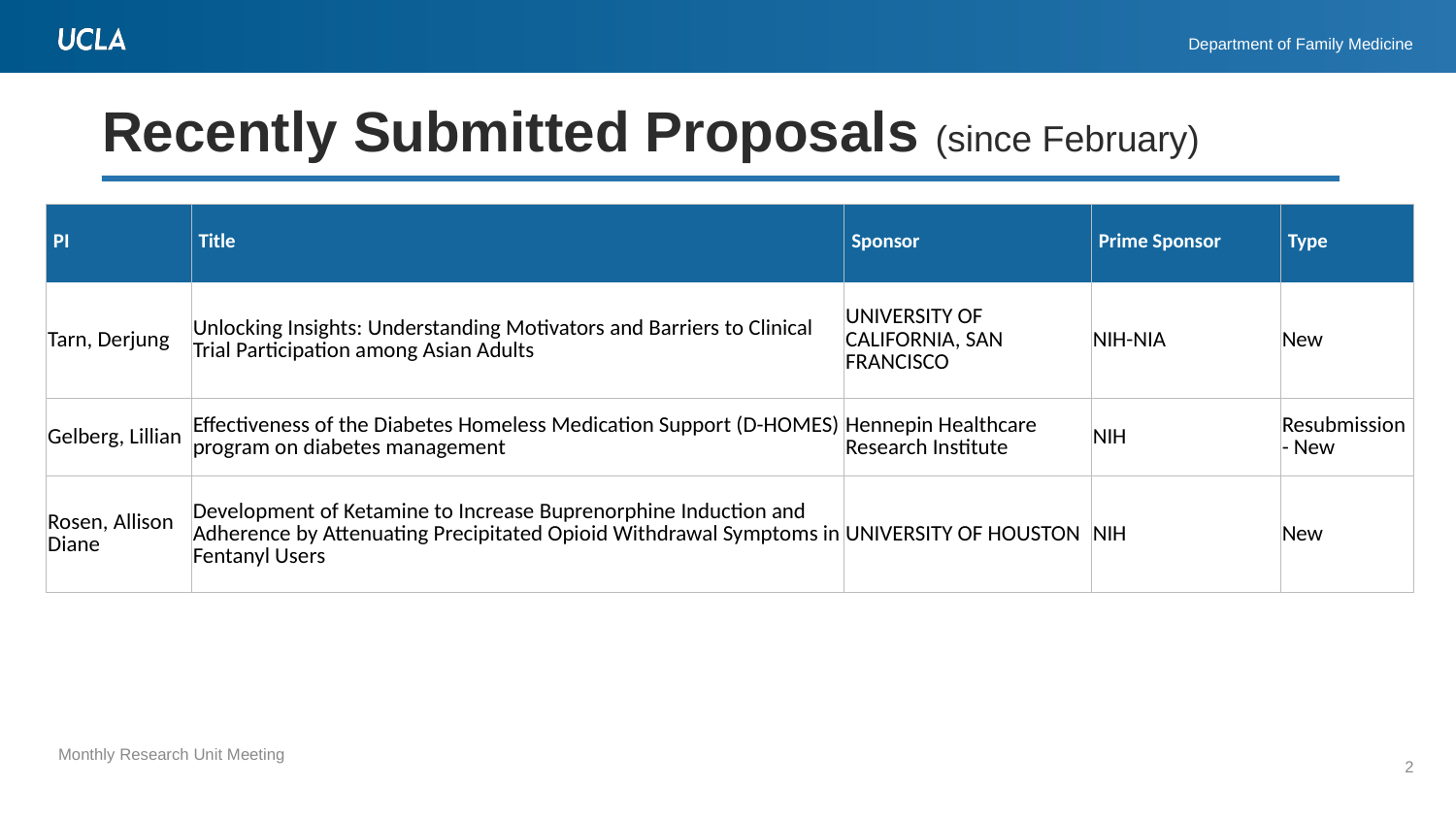

# Recently Submitted Proposals (since February)
| PI | Title | Sponsor | Prime Sponsor | Type |
| --- | --- | --- | --- | --- |
| Tarn, Derjung | Unlocking Insights: Understanding Motivators and Barriers to Clinical Trial Participation among Asian Adults | UNIVERSITY OF CALIFORNIA, SAN FRANCISCO | NIH-NIA | New |
| Gelberg, Lillian | Effectiveness of the Diabetes Homeless Medication Support (D-HOMES) program on diabetes management | Hennepin Healthcare Research Institute | NIH | Resubmission - New |
| Rosen, Allison Diane | Development of Ketamine to Increase Buprenorphine Induction and Adherence by Attenuating Precipitated Opioid Withdrawal Symptoms in Fentanyl Users | UNIVERSITY OF HOUSTON | NIH | New |
2